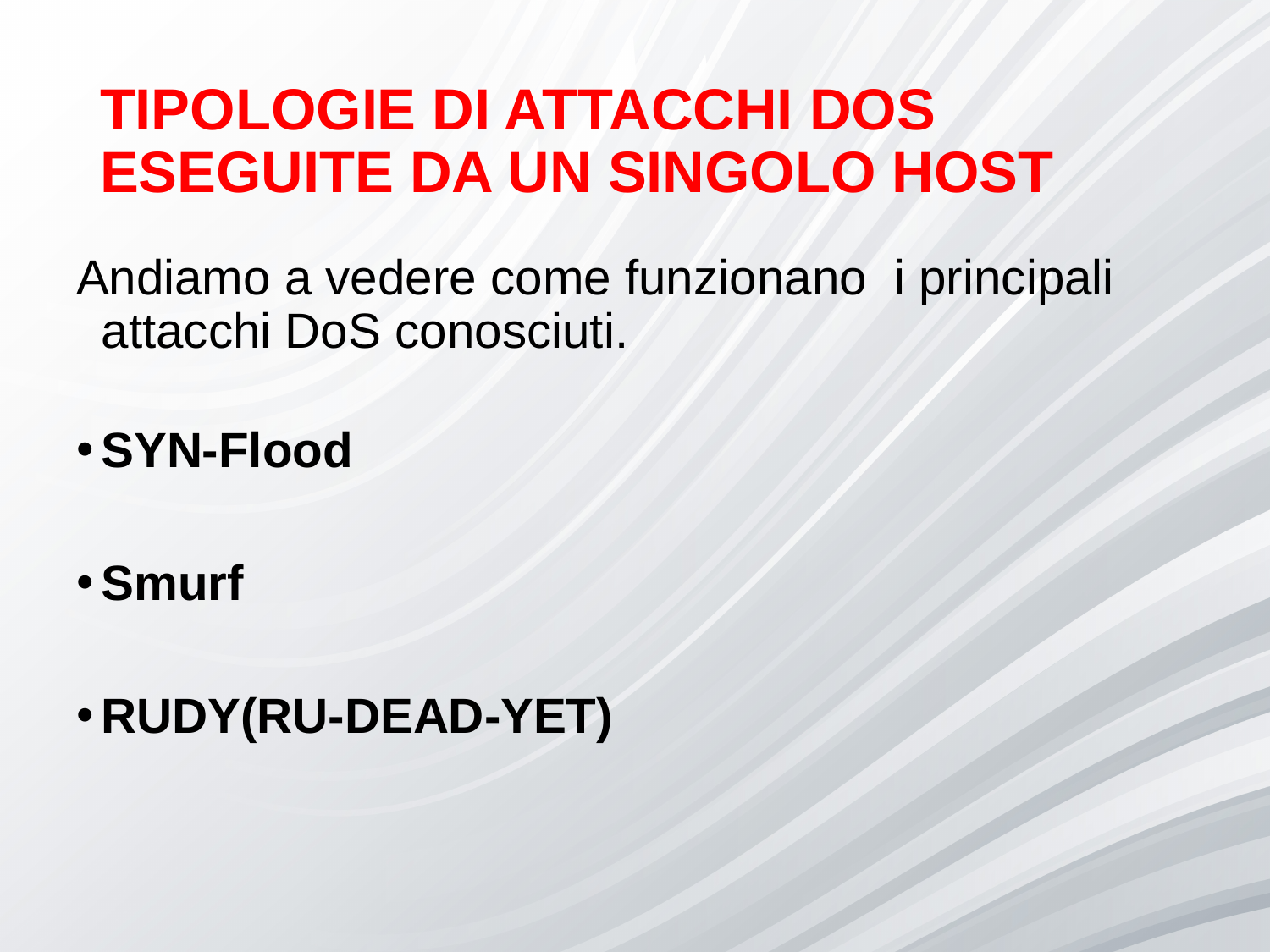

# TIPOLOGIE DI ATTACCHI DOS ESEGUITE DA UN SINGOLO HOST
Andiamo a vedere come funzionano  i principali attacchi DoS conosciuti.

SYN-Flood

Smurf

RUDY(RU-DEAD-YET)